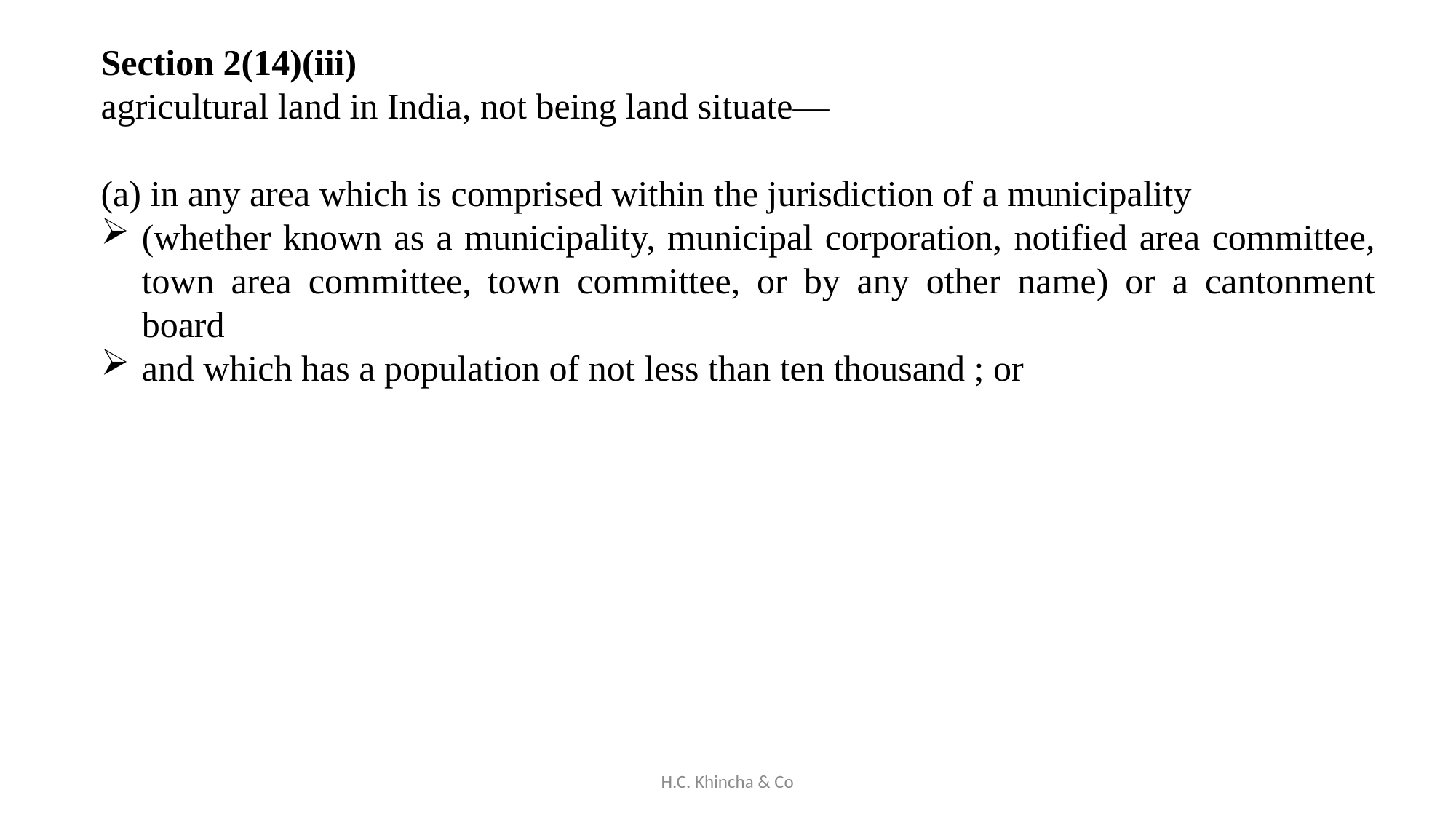

Section 2(14)(iii)
agricultural land in India, not being land situate—

(a) in any area which is comprised within the jurisdiction of a municipality
(whether known as a municipality, municipal corporation, notified area committee, town area committee, town committee, or by any other name) or a cantonment board
and which has a population of not less than ten thousand ; or

H.C. Khincha & Co